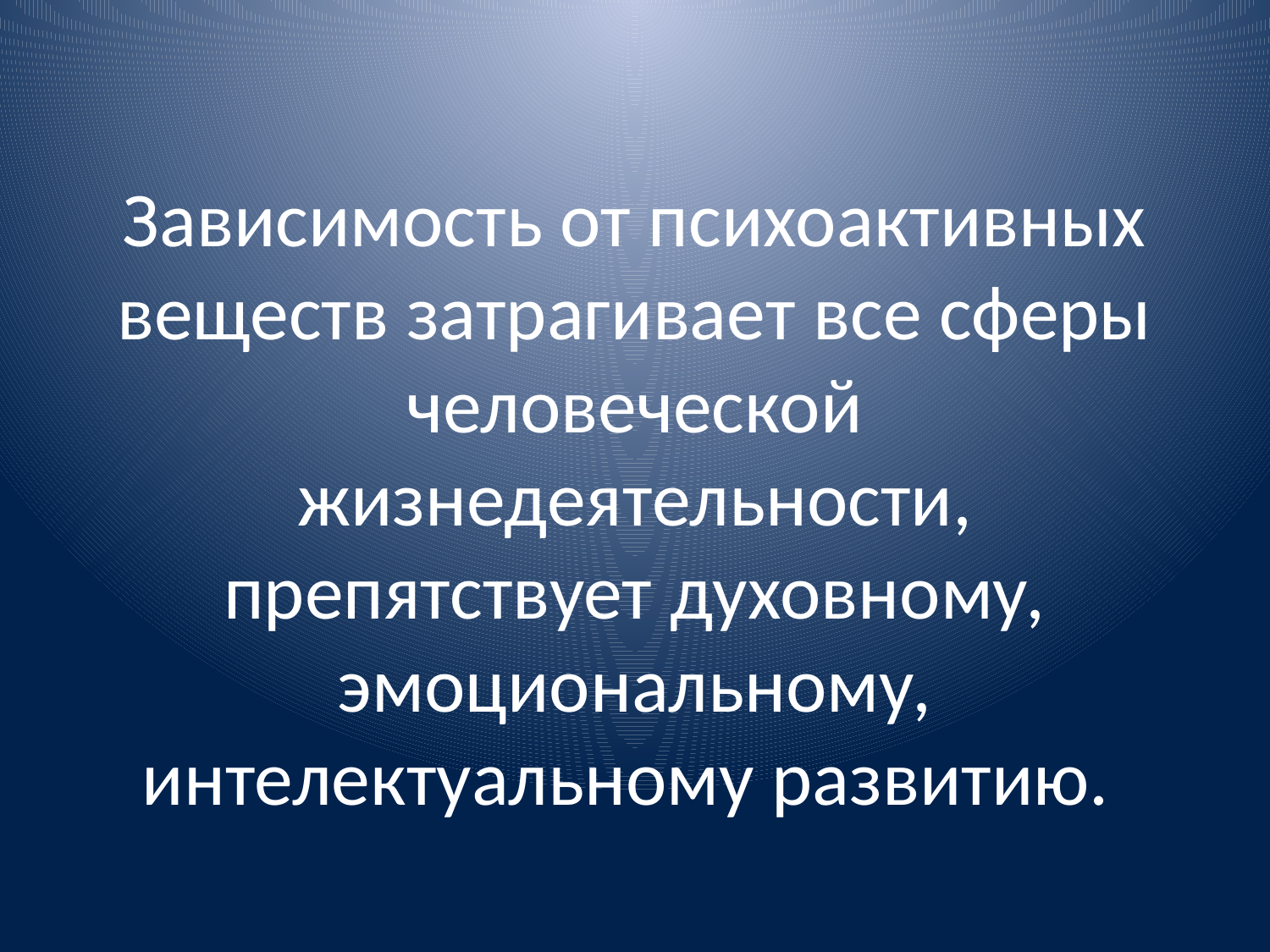

# Зависимость от психоактивных веществ затрагивает все сферы человеческой жизнедеятельности, препятствует духовному, эмоциональному, интелектуальному развитию.